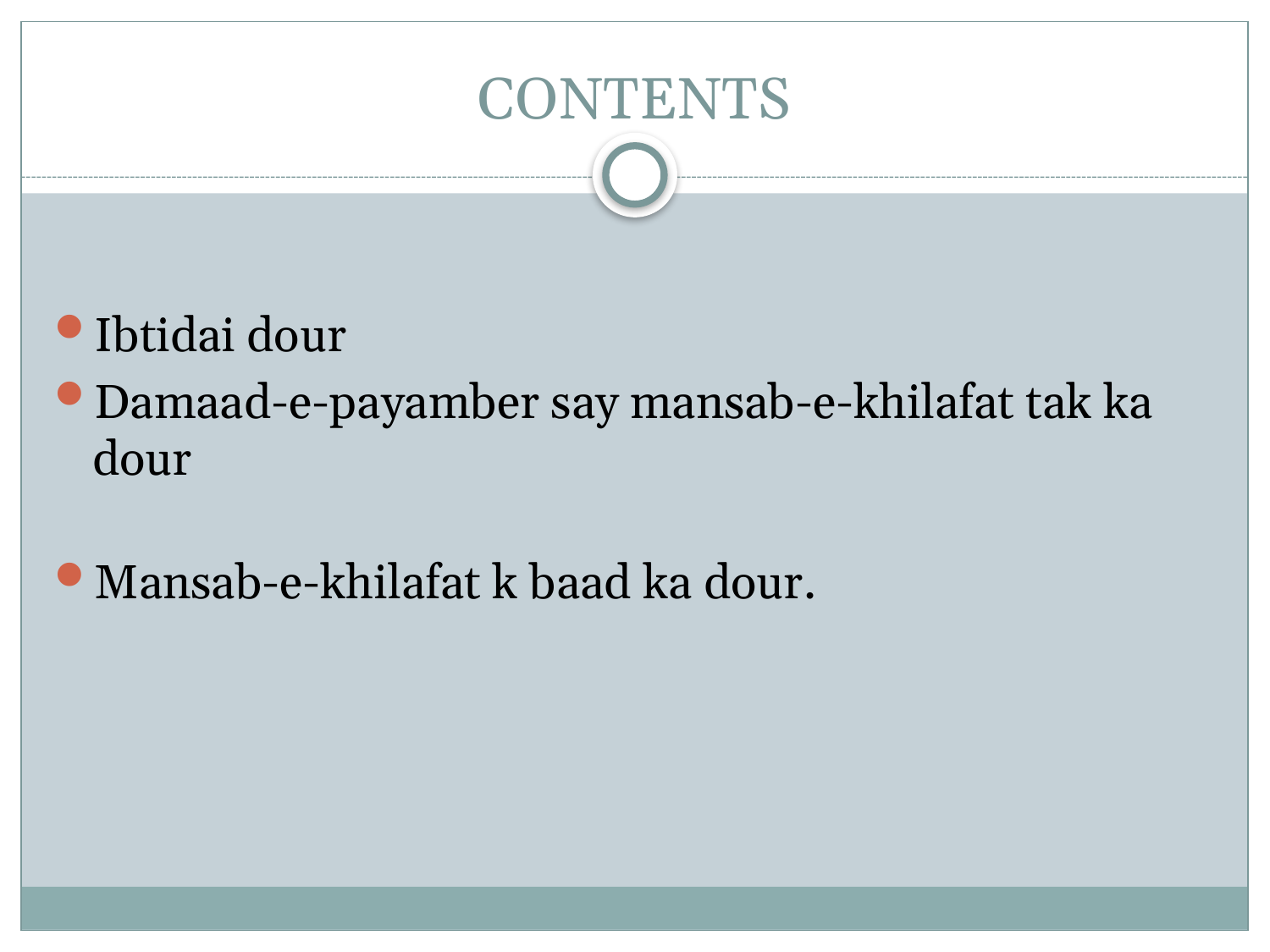

# CONTENTS
Ibtidai dour
Damaad-e-payamber say mansab-e-khilafat tak ka dour
Mansab-e-khilafat k baad ka dour.